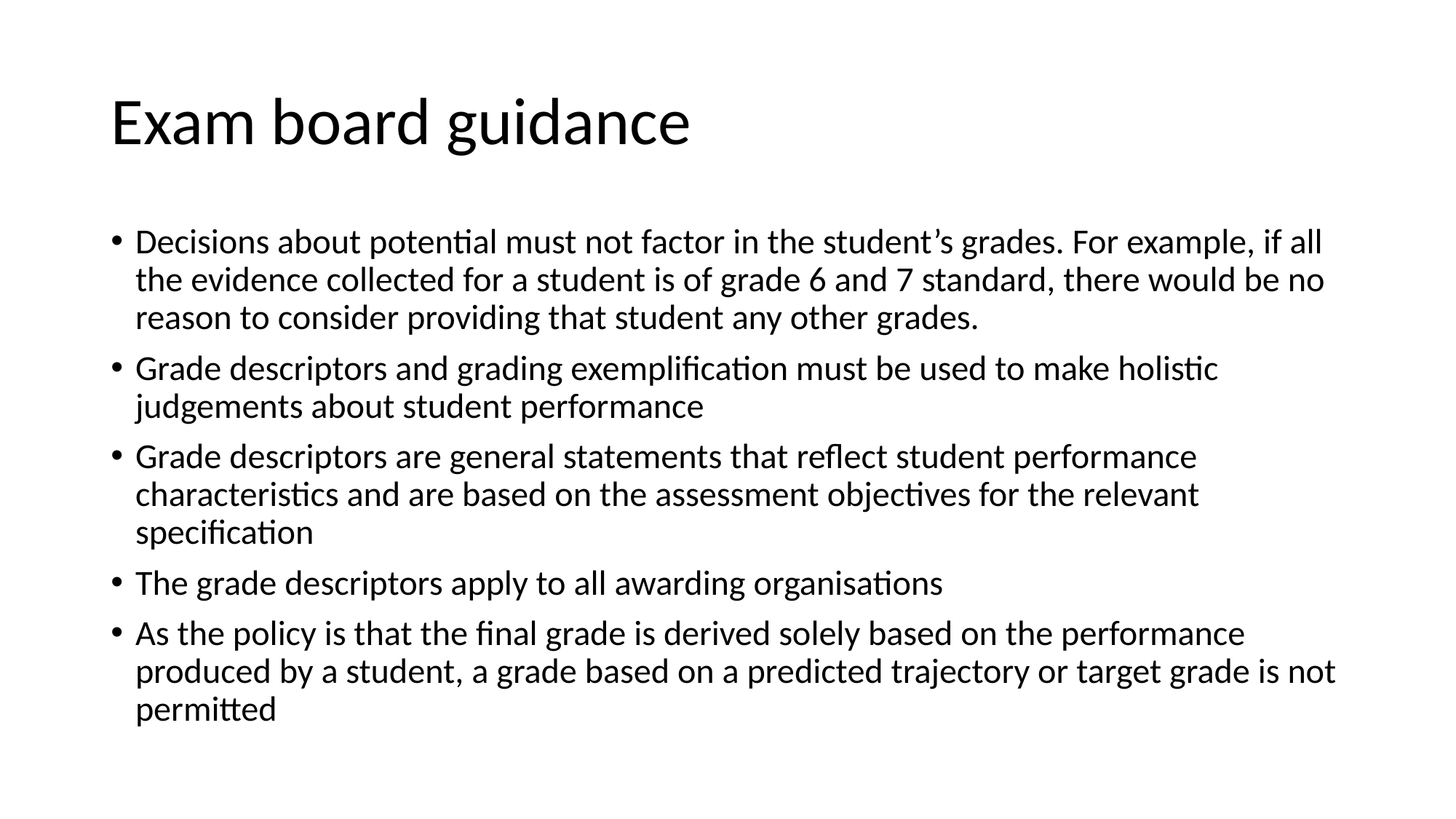

# Exam board guidance
Decisions about potential must not factor in the student’s grades. For example, if all the evidence collected for a student is of grade 6 and 7 standard, there would be no reason to consider providing that student any other grades.
Grade descriptors and grading exemplification must be used to make holistic judgements about student performance
Grade descriptors are general statements that reflect student performance characteristics and are based on the assessment objectives for the relevant specification
The grade descriptors apply to all awarding organisations
As the policy is that the final grade is derived solely based on the performance produced by a student, a grade based on a predicted trajectory or target grade is not permitted